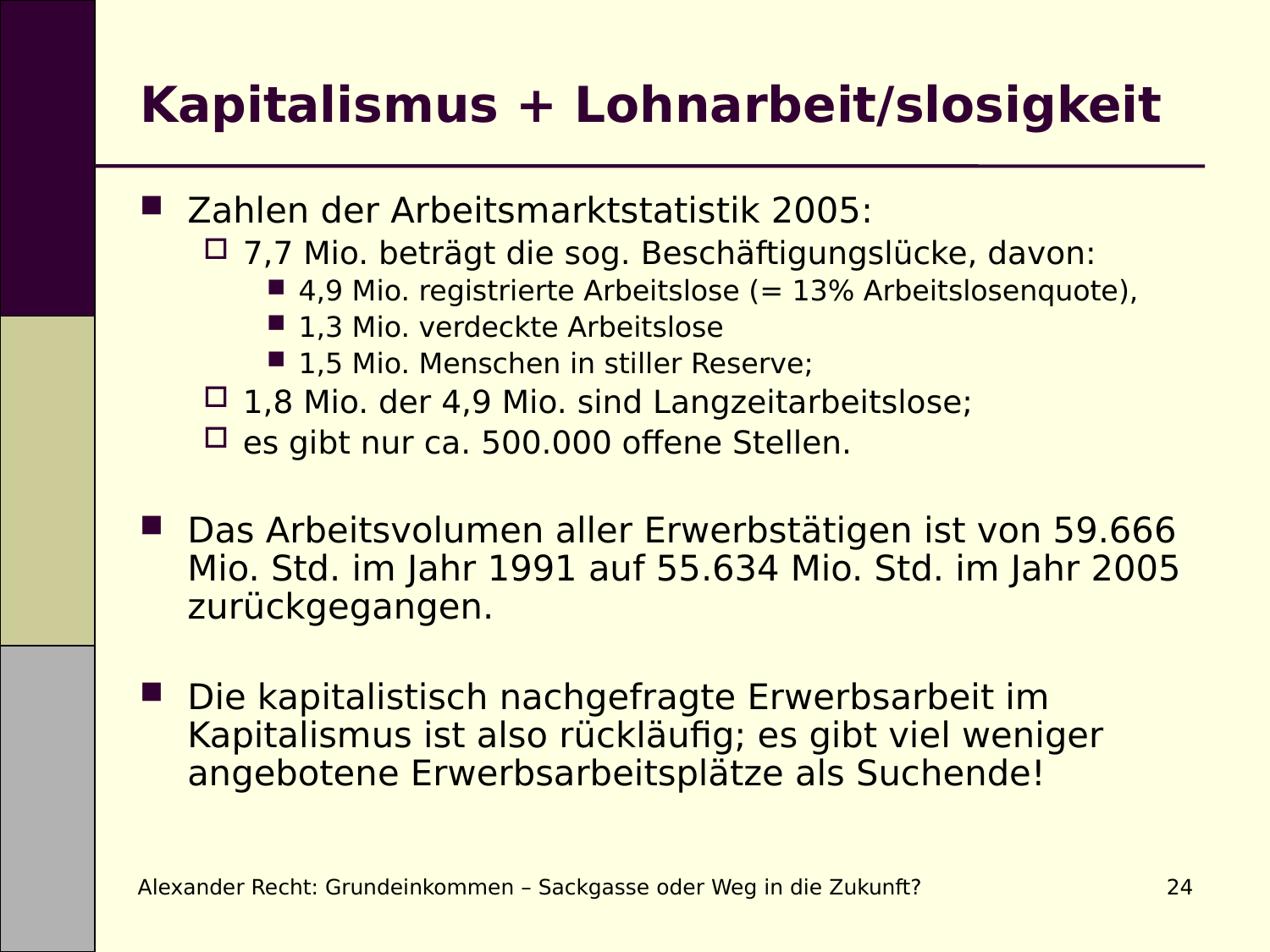

# Kapitalismus + Lohnarbeit/slosigkeit
Zahlen der Arbeitsmarktstatistik 2005:
7,7 Mio. beträgt die sog. Beschäftigungslücke, davon:
4,9 Mio. registrierte Arbeitslose (= 13% Arbeitslosenquote),
1,3 Mio. verdeckte Arbeitslose
1,5 Mio. Menschen in stiller Reserve;
1,8 Mio. der 4,9 Mio. sind Langzeitarbeitslose;
es gibt nur ca. 500.000 offene Stellen.

Das Arbeitsvolumen aller Erwerbstätigen ist von 59.666 Mio. Std. im Jahr 1991 auf 55.634 Mio. Std. im Jahr 2005 zurückgegangen.

Die kapitalistisch nachgefragte Erwerbsarbeit im Kapitalismus ist also rückläufig; es gibt viel weniger angebotene Erwerbsarbeitsplätze als Suchende!
Alexander Recht: Grundeinkommen – Sackgasse oder Weg in die Zukunft?
24